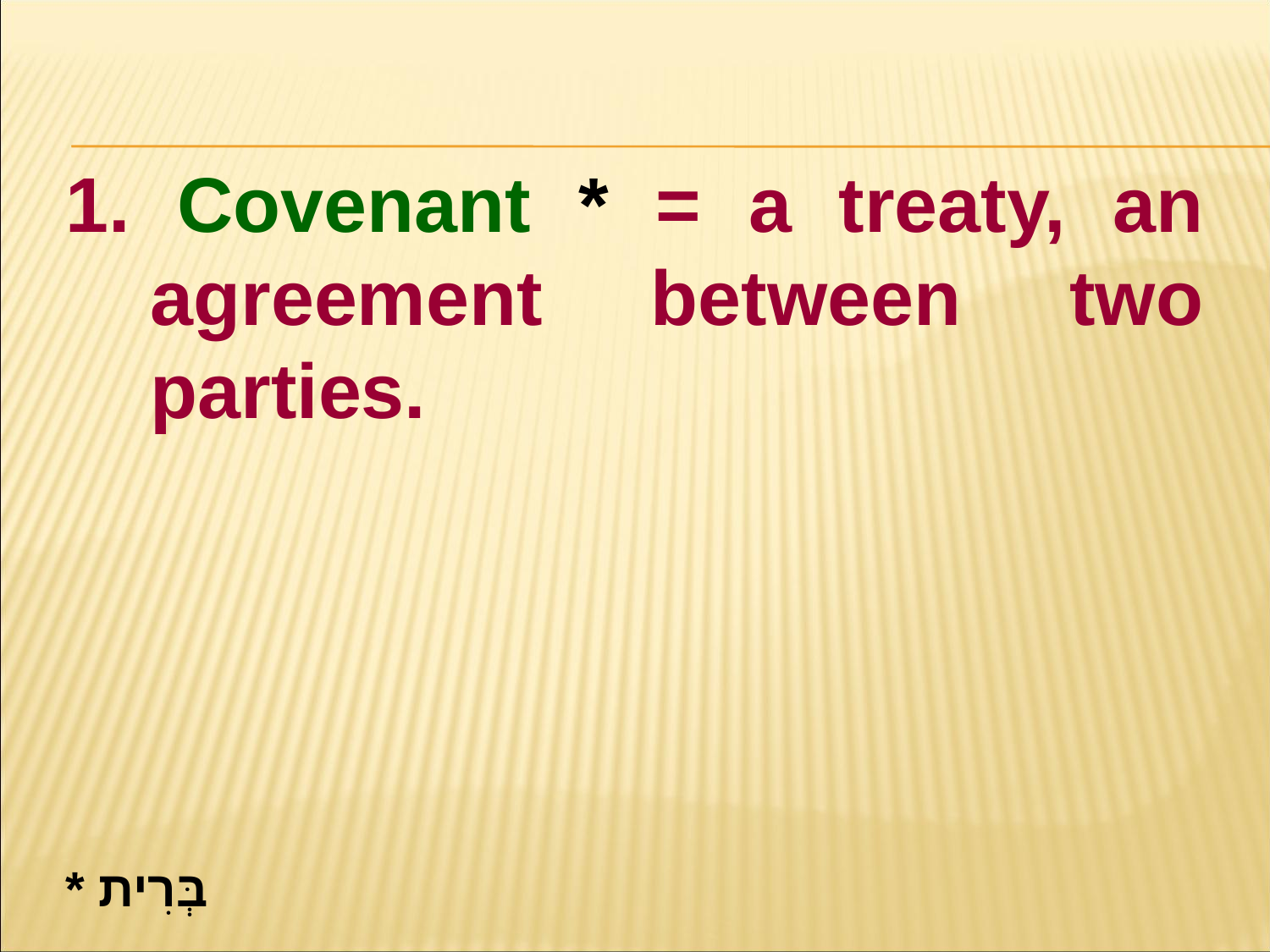

#
1. Covenant * = a treaty, an agreement between two parties.

* בְּרִית